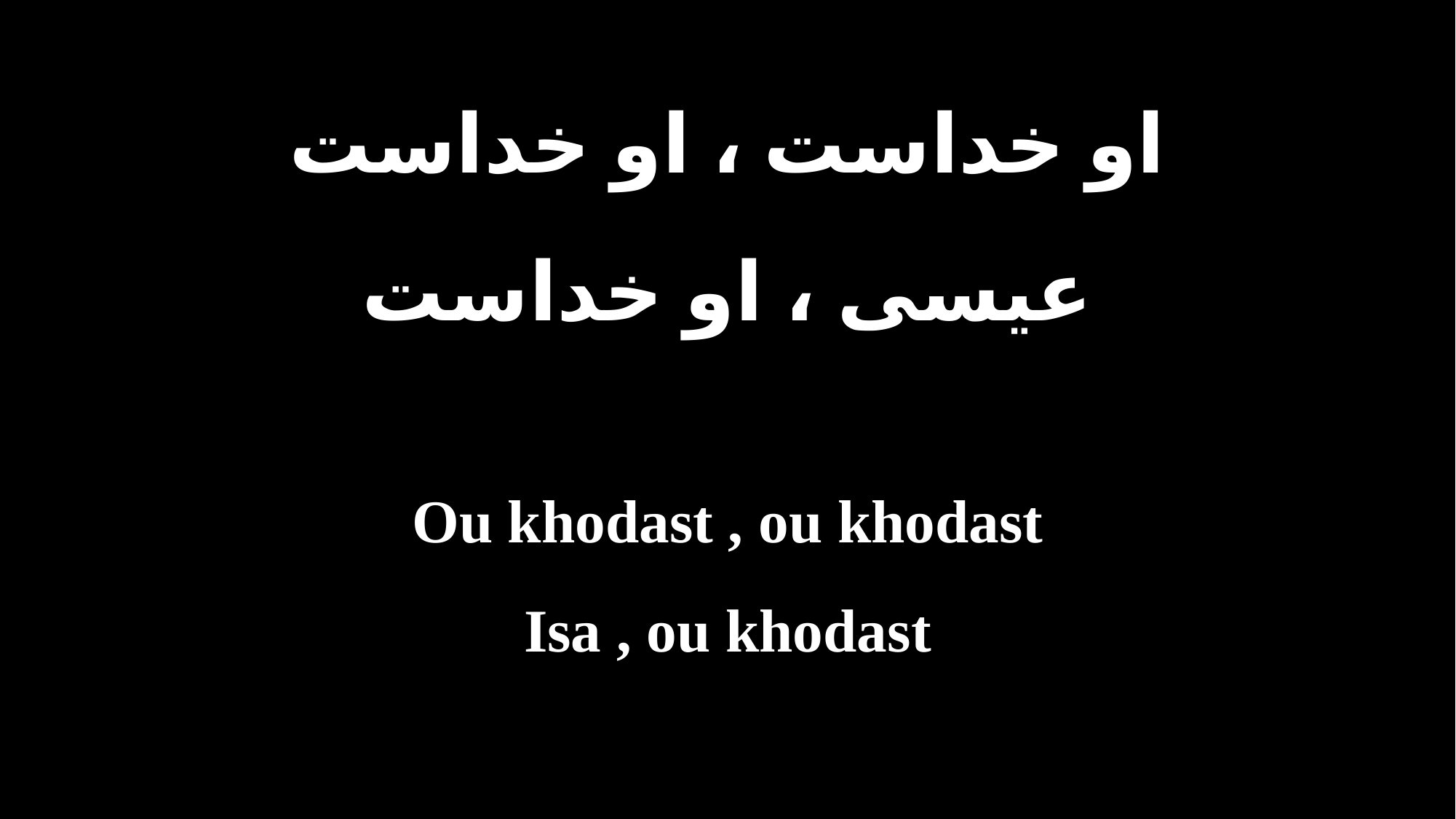

او خداست ، او خداست
عیسی ، او خداست

Ou khodast , ou khodast
Isa , ou khodast